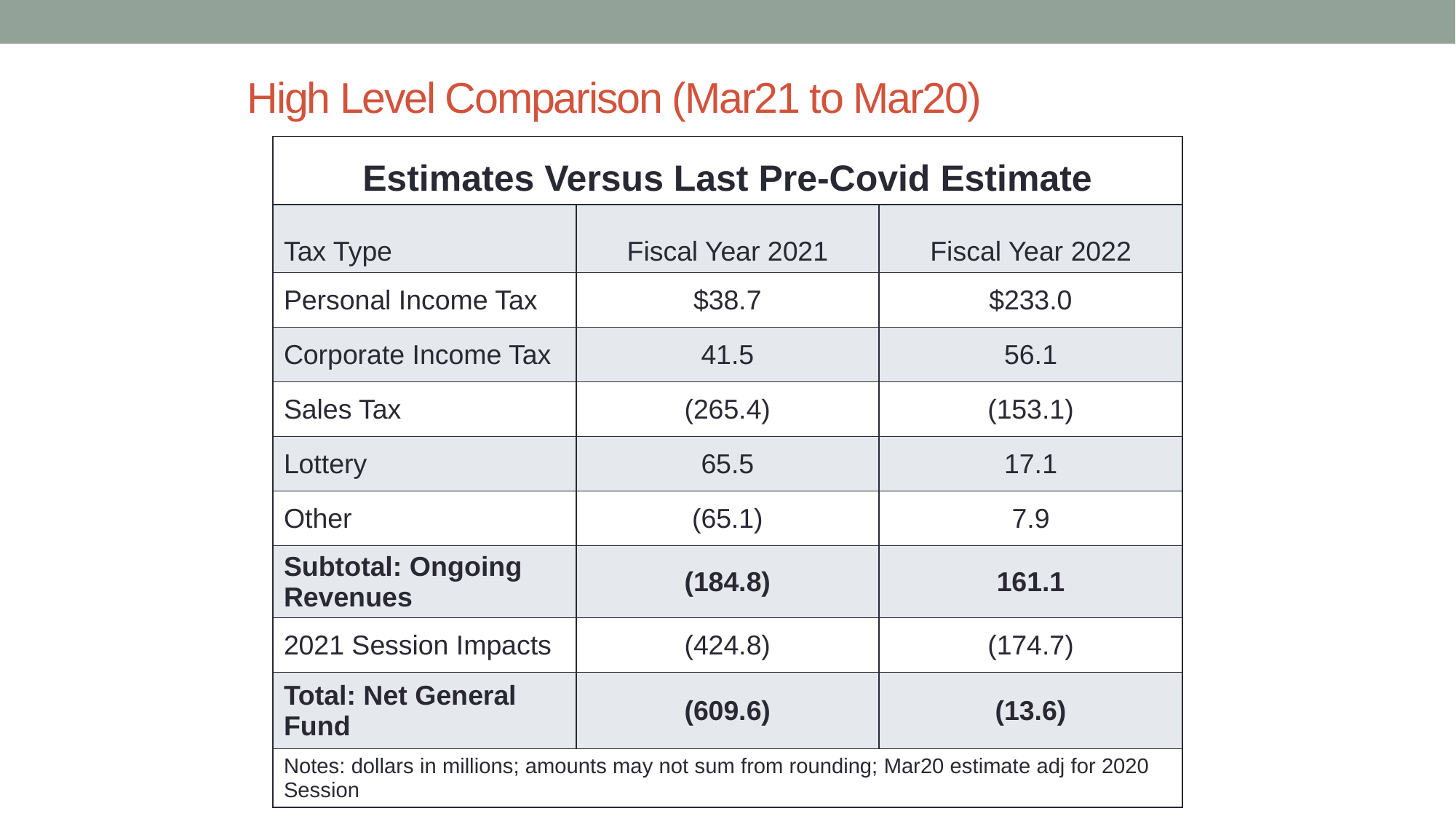

# High Level Comparison (Mar21 to Mar20)
| Estimates Versus Last Pre-Covid Estimate |  |  |
| --- | --- | --- |
| Tax Type | Fiscal Year 2021 | Fiscal Year 2022 |
| Personal Income Tax | $38.7 | $233.0 |
| Corporate Income Tax | 41.5 | 56.1 |
| Sales Tax | (265.4) | (153.1) |
| Lottery | 65.5 | 17.1 |
| Other | (65.1) | 7.9 |
| Subtotal: Ongoing Revenues | (184.8) | 161.1 |
| 2021 Session Impacts | (424.8) | (174.7) |
| Total: Net General Fund | (609.6) | (13.6) |
| Notes: dollars in millions; amounts may not sum from rounding; Mar20 estimate adj for 2020 Session |  |  |